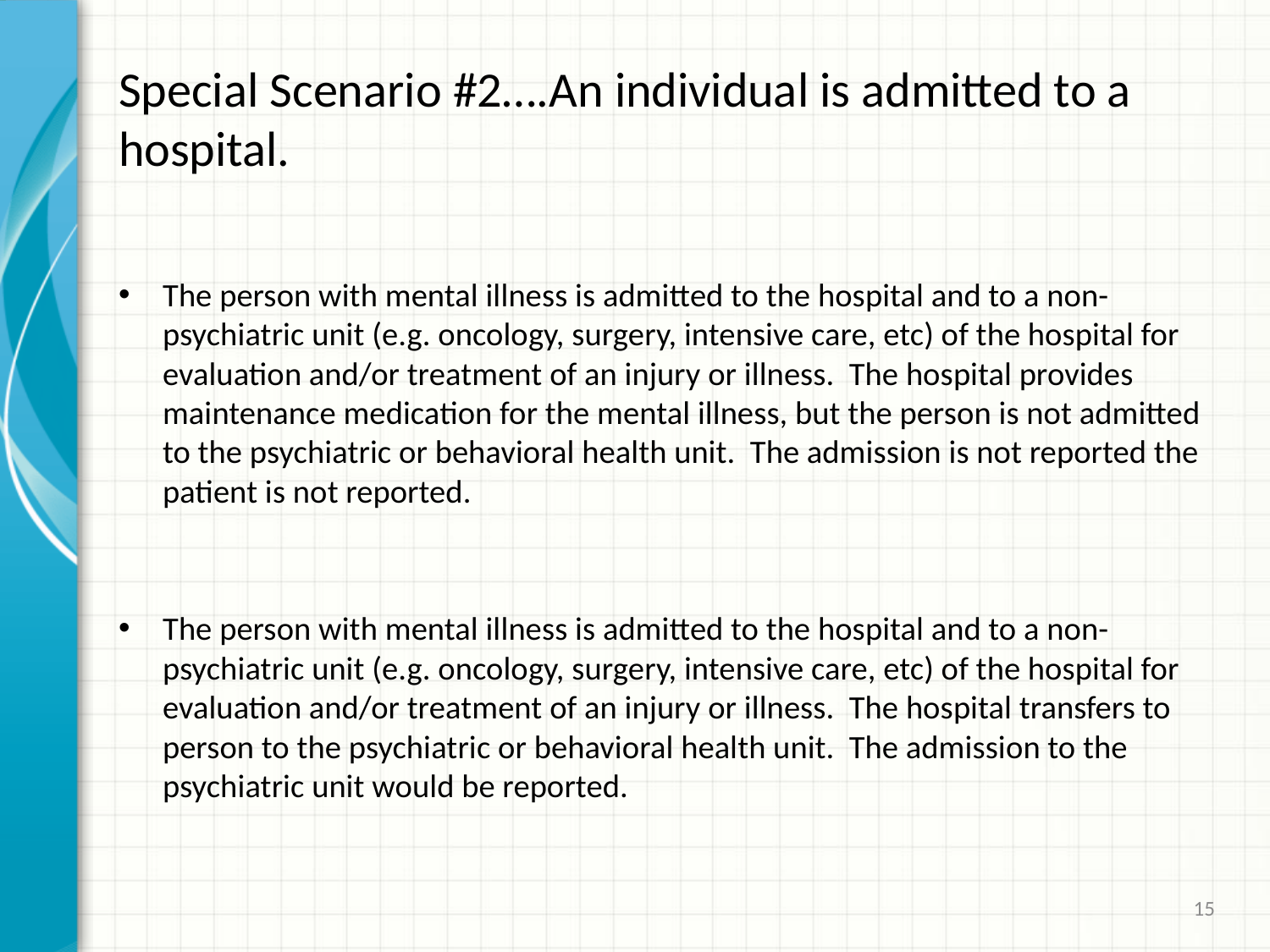

# Special Scenario #2….An individual is admitted to a hospital.

The person with mental illness is admitted to the hospital and to a non-psychiatric unit (e.g. oncology, surgery, intensive care, etc) of the hospital for evaluation and/or treatment of an injury or illness.  The hospital provides maintenance medication for the mental illness, but the person is not admitted to the psychiatric or behavioral health unit.  The admission is not reported the patient is not reported.

The person with mental illness is admitted to the hospital and to a non-psychiatric unit (e.g. oncology, surgery, intensive care, etc) of the hospital for evaluation and/or treatment of an injury or illness.  The hospital transfers to person to the psychiatric or behavioral health unit.  The admission to the psychiatric unit would be reported.
15